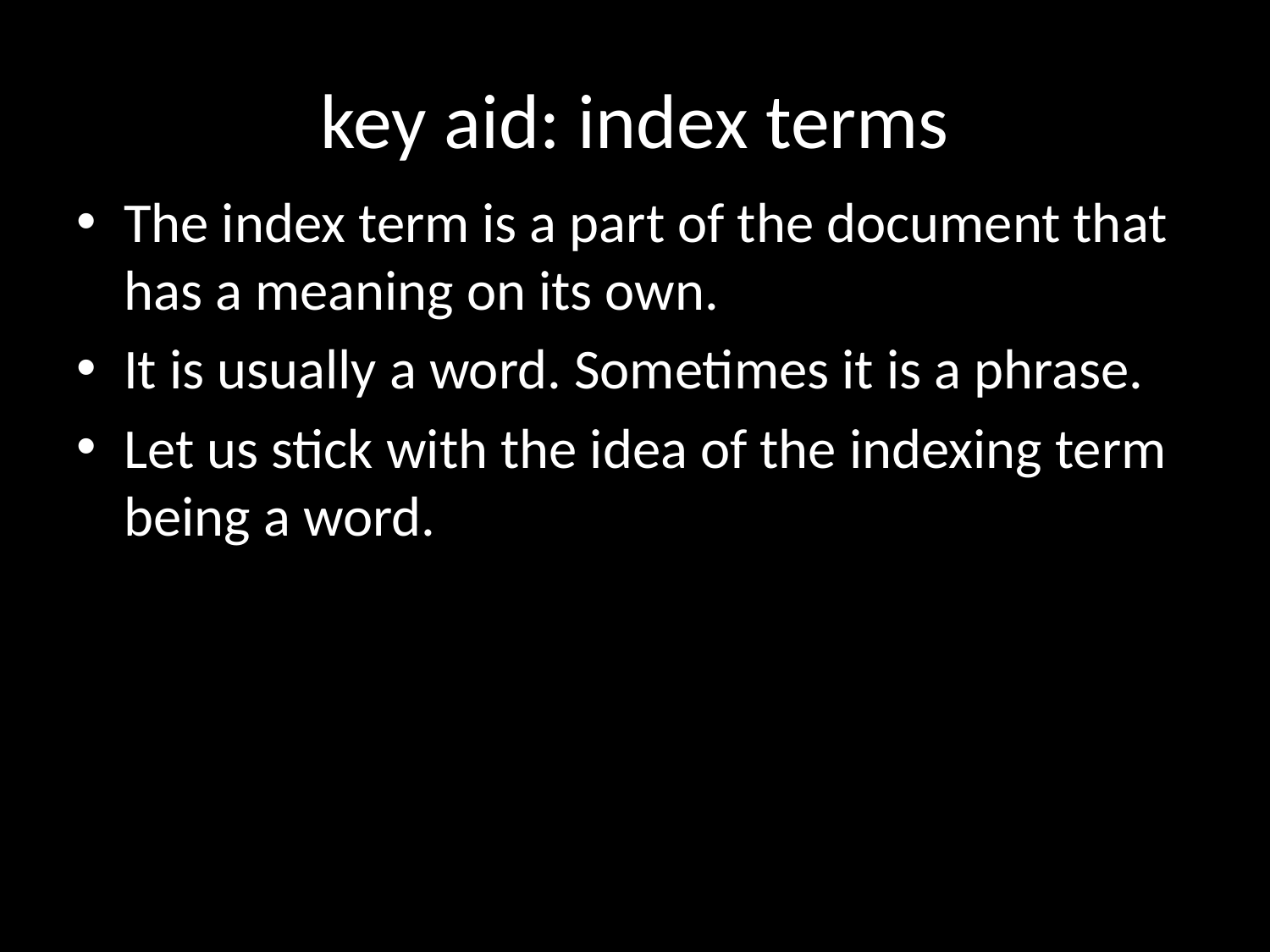

# key aid: index terms
The index term is a part of the document that has a meaning on its own.
It is usually a word. Sometimes it is a phrase.
Let us stick with the idea of the indexing term being a word.